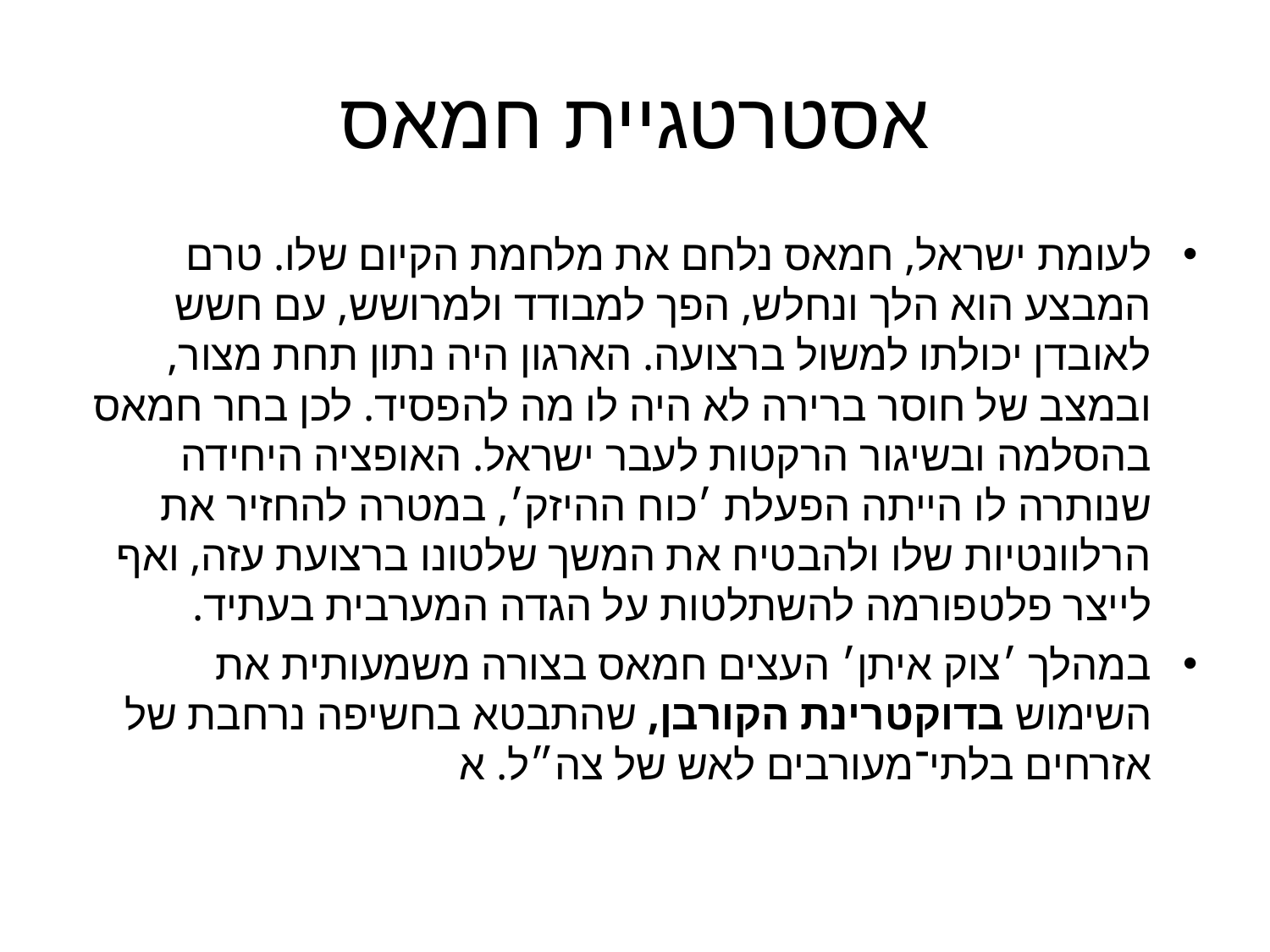

# אסטרטגיית חמאס
לעומת ישראל, חמאס נלחם את מלחמת הקיום שלו. טרם המבצע הוא הלך ונחלש, הפך למבודד ולמרושש, עם חשש לאובדן יכולתו למשול ברצועה. הארגון היה נתון תחת מצור, ובמצב של חוסר ברירה לא היה לו מה להפסיד. לכן בחר חמאס בהסלמה ובשיגור הרקטות לעבר ישראל. האופציה היחידה שנותרה לו הייתה הפעלת ׳כוח ההיזק׳, במטרה להחזיר את הרלוונטיות שלו ולהבטיח את המשך שלטונו ברצועת עזה, ואף לייצר פלטפורמה להשתלטות על הגדה המערבית בעתיד.
במהלך ׳צוק איתן׳ העצים חמאס בצורה משמעותית את השימוש בדוקטרינת הקורבן, שהתבטא בחשיפה נרחבת של אזרחים בלתי־מעורבים לאש של צה״ל. א